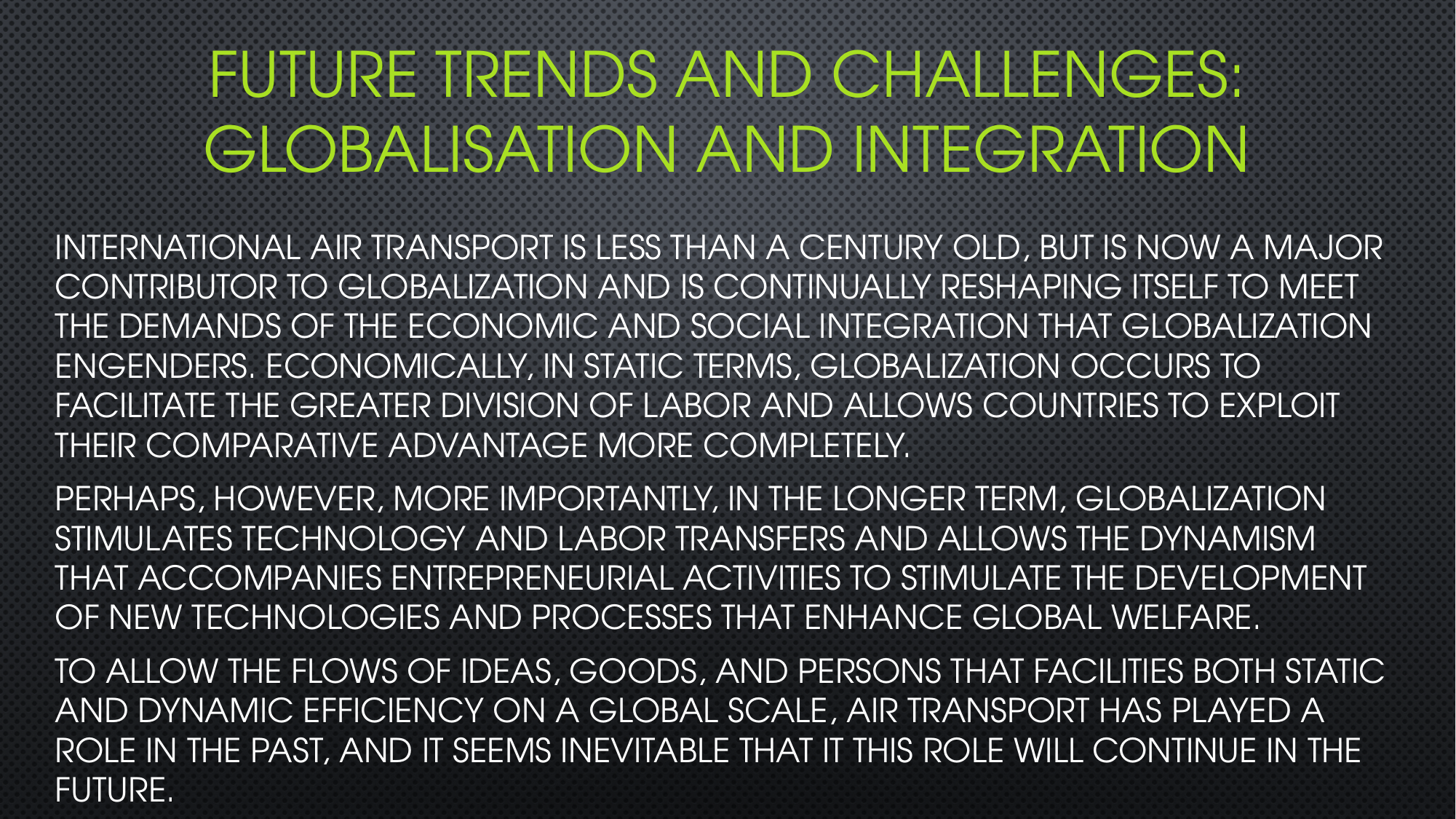

# future trends and challenges: Globalisation and integration
International air transport is less than a century old, but is now a major contributor to globalization and is continually reshaping itself to meet the demands of the economic and social integration that globalization engenders. Economically, in static terms, globalization occurs to facilitate the greater division of labor and allows countries to exploit their comparative advantage more completely.
Perhaps, however, more importantly, in the longer term, globalization stimulates technology and labor transfers and allows the dynamism that accompanies entrepreneurial activities to stimulate the development of new technologies and processes that enhance global welfare.
To allow the flows of ideas, goods, and persons that facilities both static and dynamic efficiency on a global scale, air transport has played a role in the past, and it seems inevitable that it this role will continue in the future.